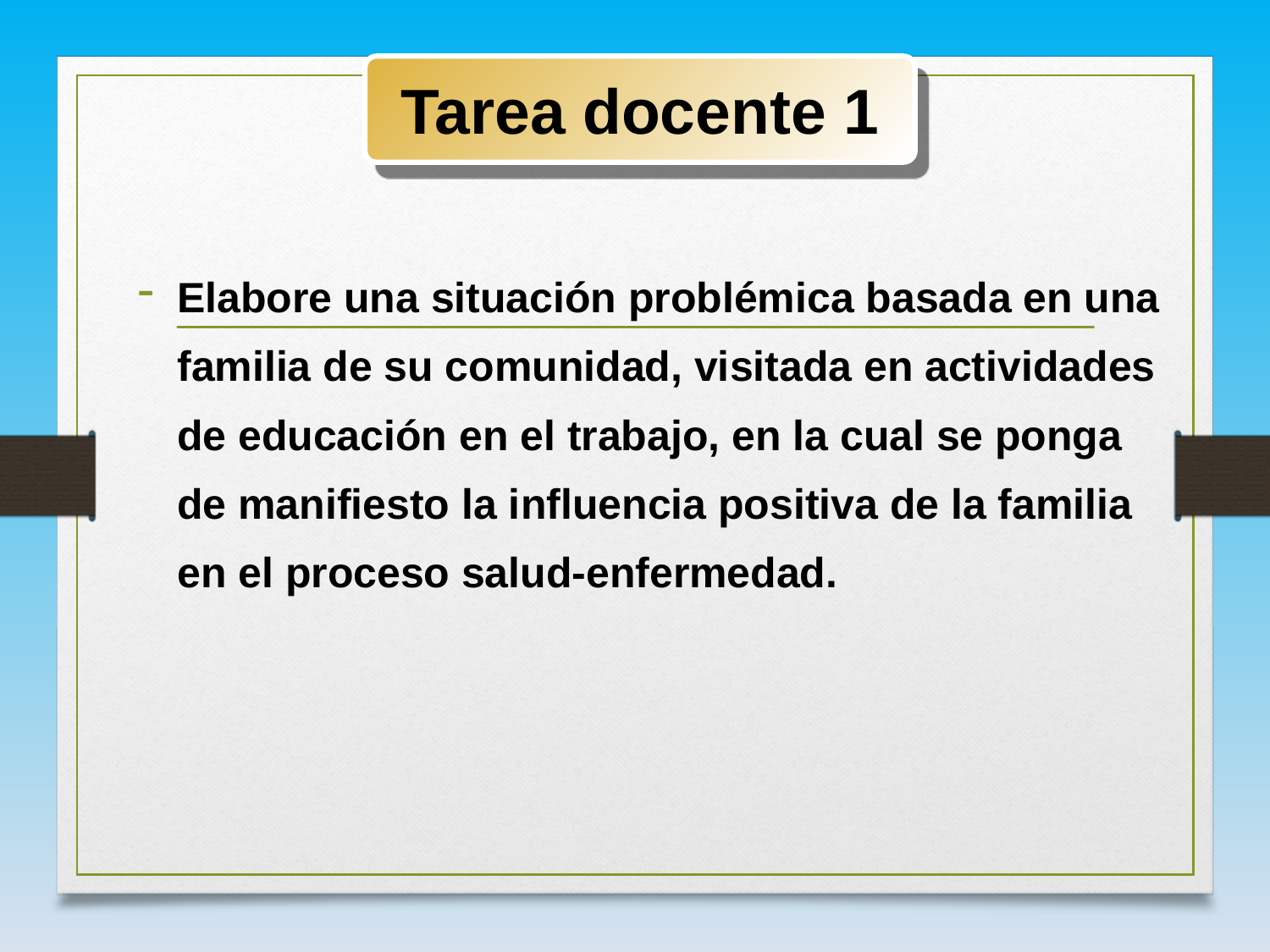

Tarea docente 1
Elabore una situación problémica basada en una familia de su comunidad, visitada en actividades de educación en el trabajo, en la cual se ponga de manifiesto la influencia positiva de la familia en el proceso salud-enfermedad.